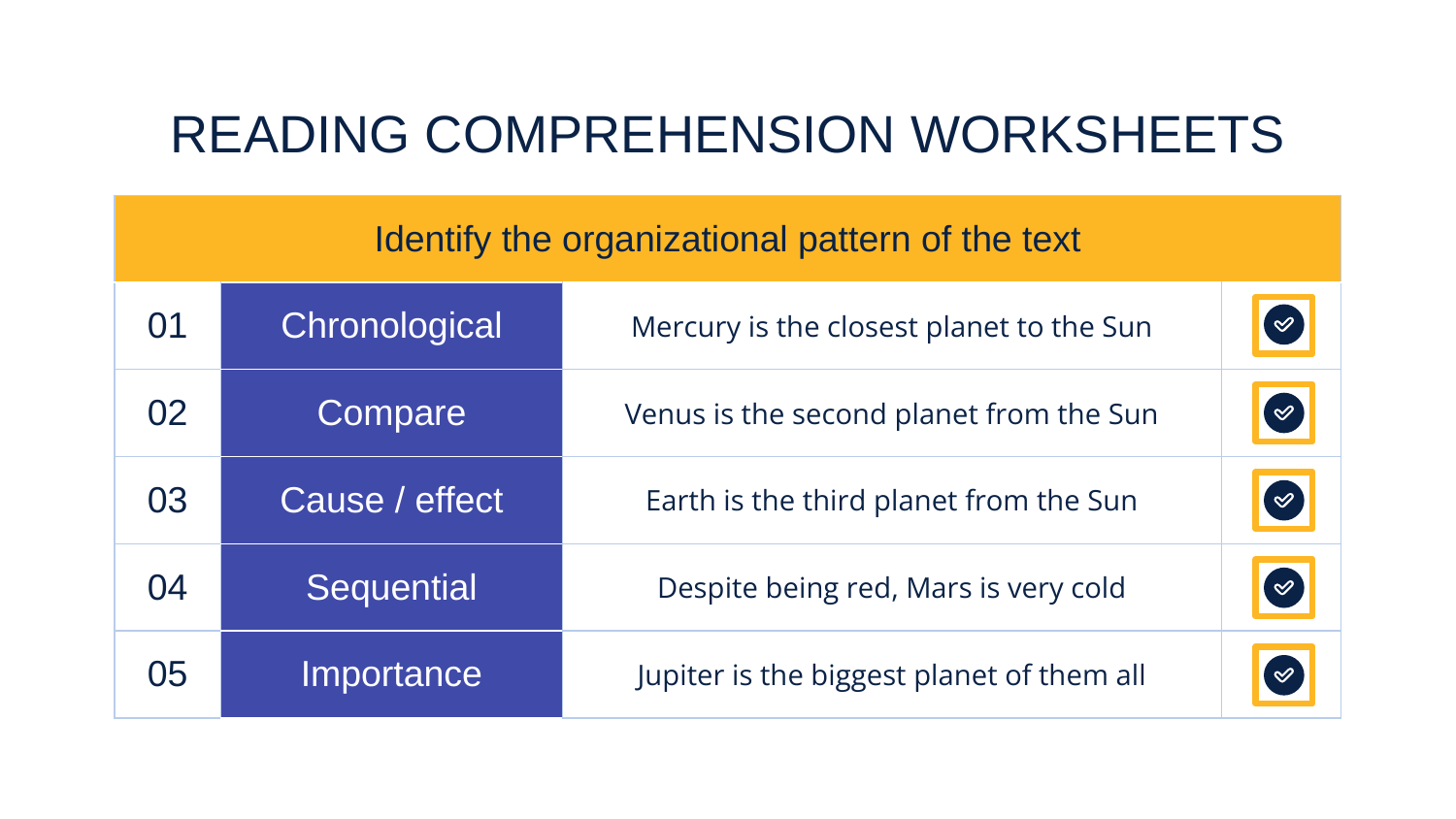

# READING COMPREHENSION WORKSHEETS
| Identify the organizational pattern of the text |  |  |  |
| --- | --- | --- | --- |
| 01 | Chronological | Mercury is the closest planet to the Sun |  |
| 02 | Compare | Venus is the second planet from the Sun |  |
| 03 | Cause / effect | Earth is the third planet from the Sun |  |
| 04 | Sequential | Despite being red, Mars is very cold |  |
| 05 | Importance | Jupiter is the biggest planet of them all |  |